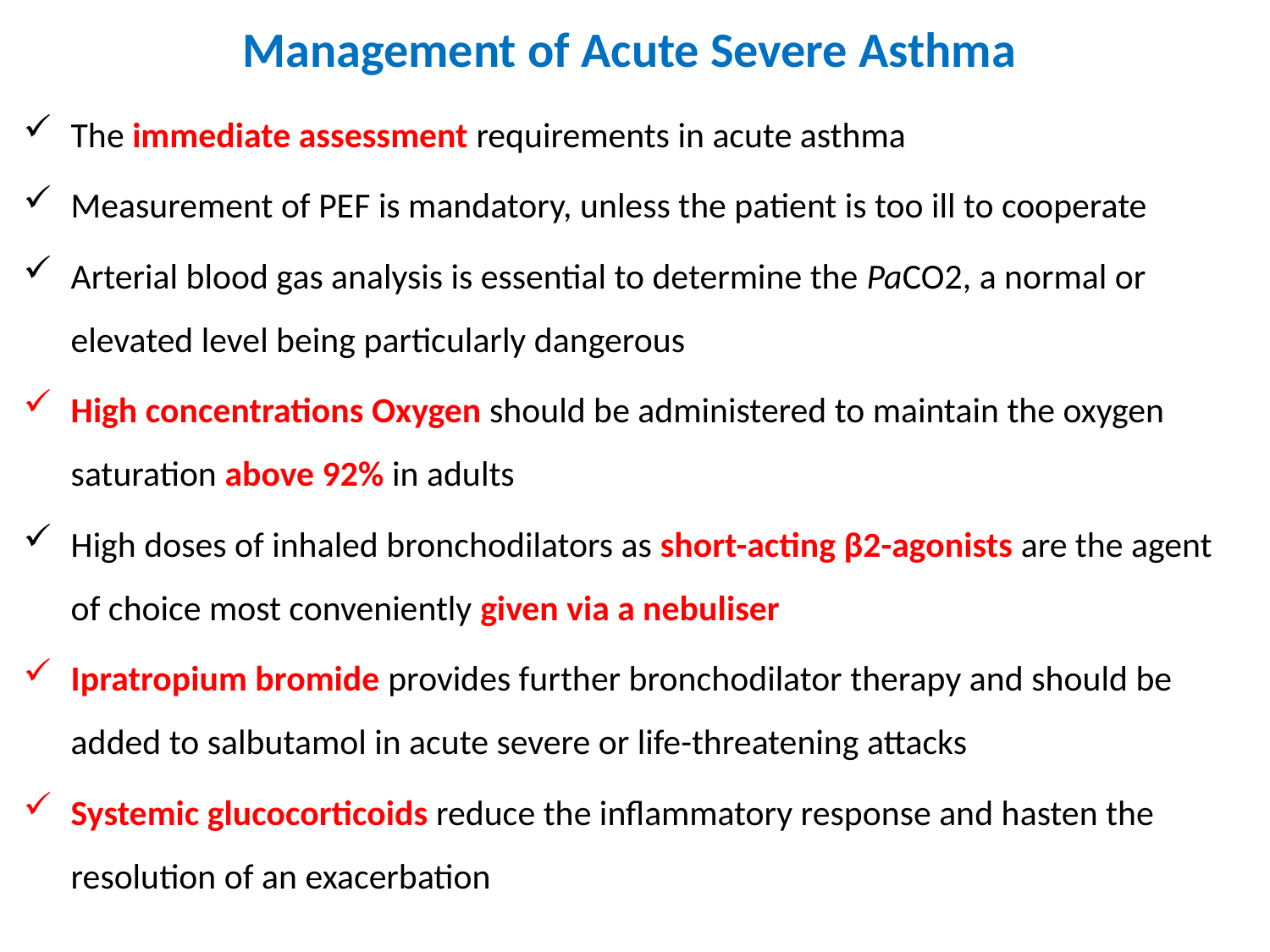

# Management of Acute Severe Asthma
The immediate assessment requirements in acute asthma
Measurement of PEF is mandatory, unless the patient is too ill to cooperate
Arterial blood gas analysis is essential to determine the PaCO2, a normal or elevated level being particularly dangerous
High concentrations Oxygen should be administered to maintain the oxygen saturation above 92% in adults
High doses of inhaled bronchodilators as short-acting β2-agonists are the agent of choice most conveniently given via a nebuliser
Ipratropium bromide provides further bronchodilator therapy and should be added to salbutamol in acute severe or life-threatening attacks
Systemic glucocorticoids reduce the inflammatory response and hasten the resolution of an exacerbation